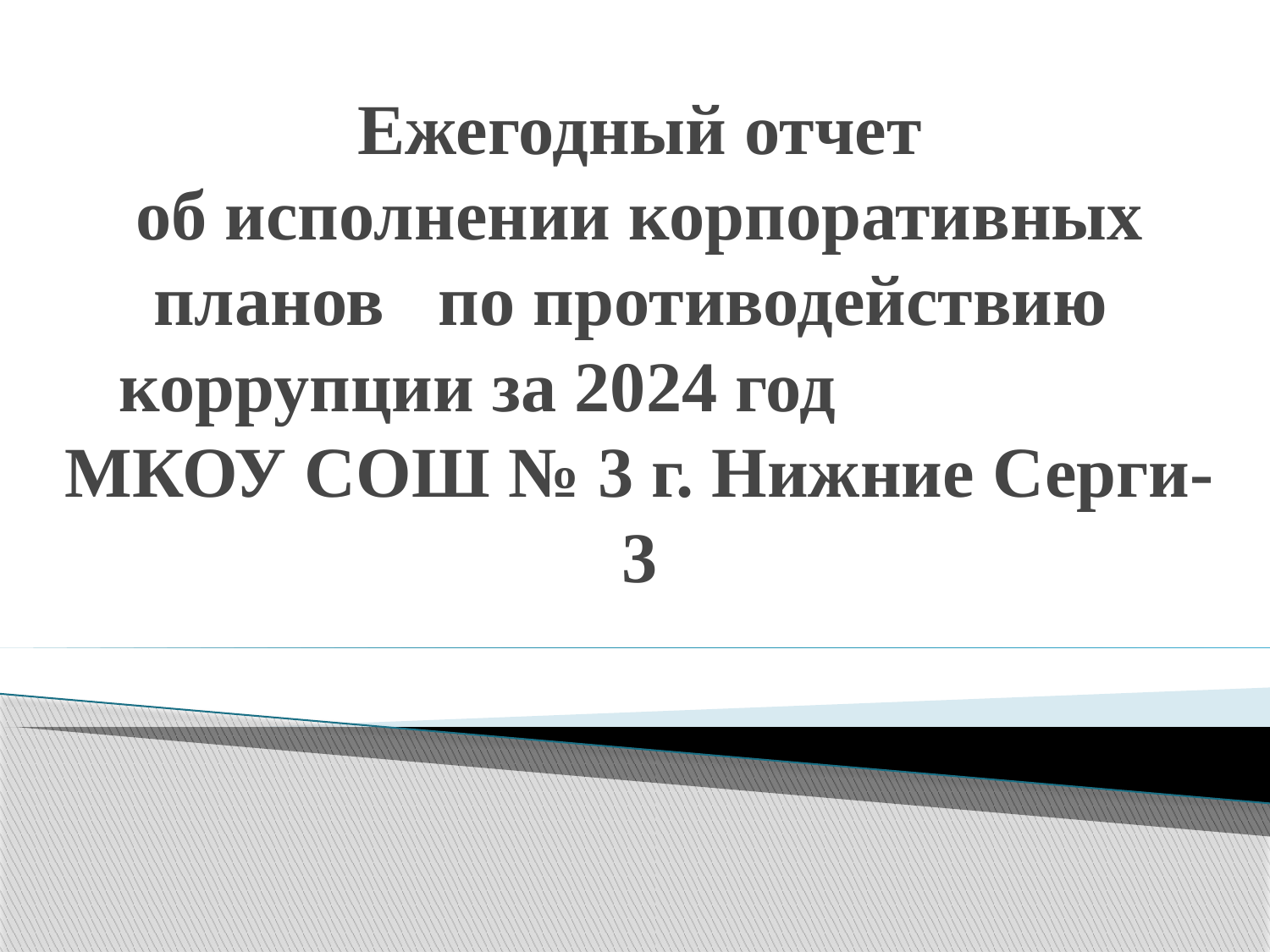

# Ежегодный отчет об исполнении корпоративных планов   по противодействию  коррупции за 2024 год                   МКОУ СОШ № 3 г. Нижние Серги-3